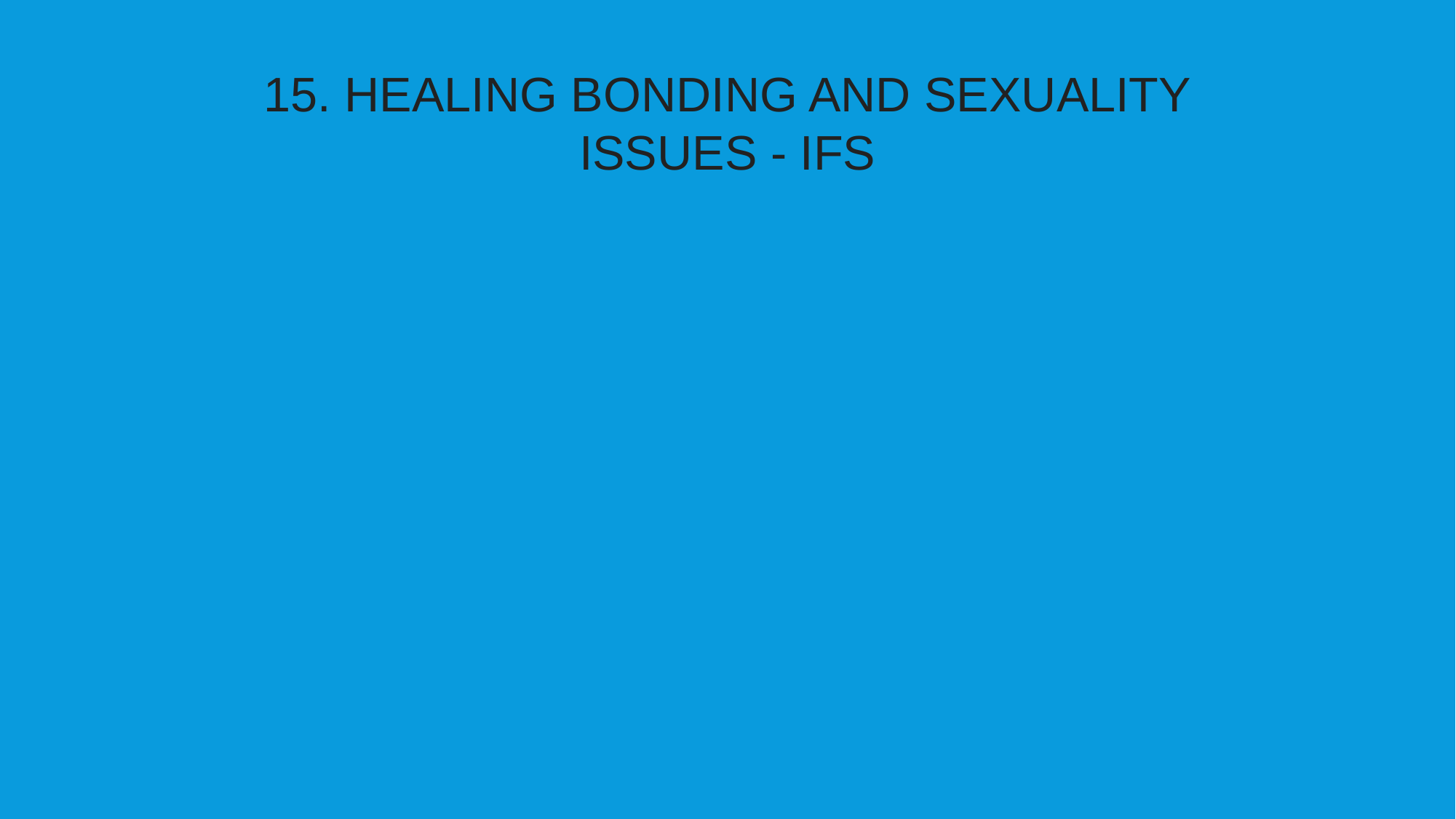

15. HEALING BONDING AND SEXUALITY ISSUES - IFS